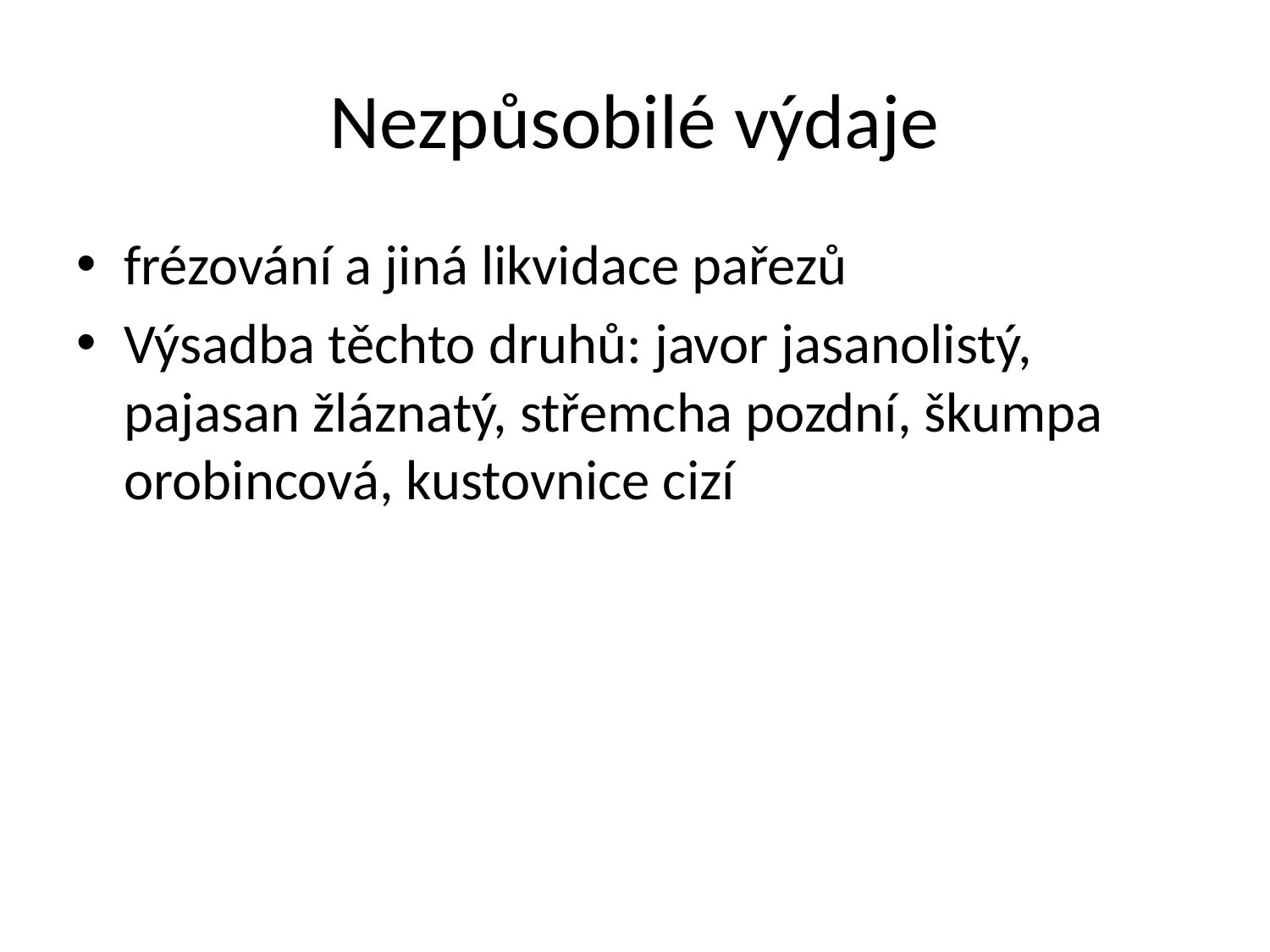

# Nezpůsobilé výdaje
frézování a jiná likvidace pařezů
Výsadba těchto druhů: javor jasanolistý, pajasan žláznatý, střemcha pozdní, škumpa orobincová, kustovnice cizí